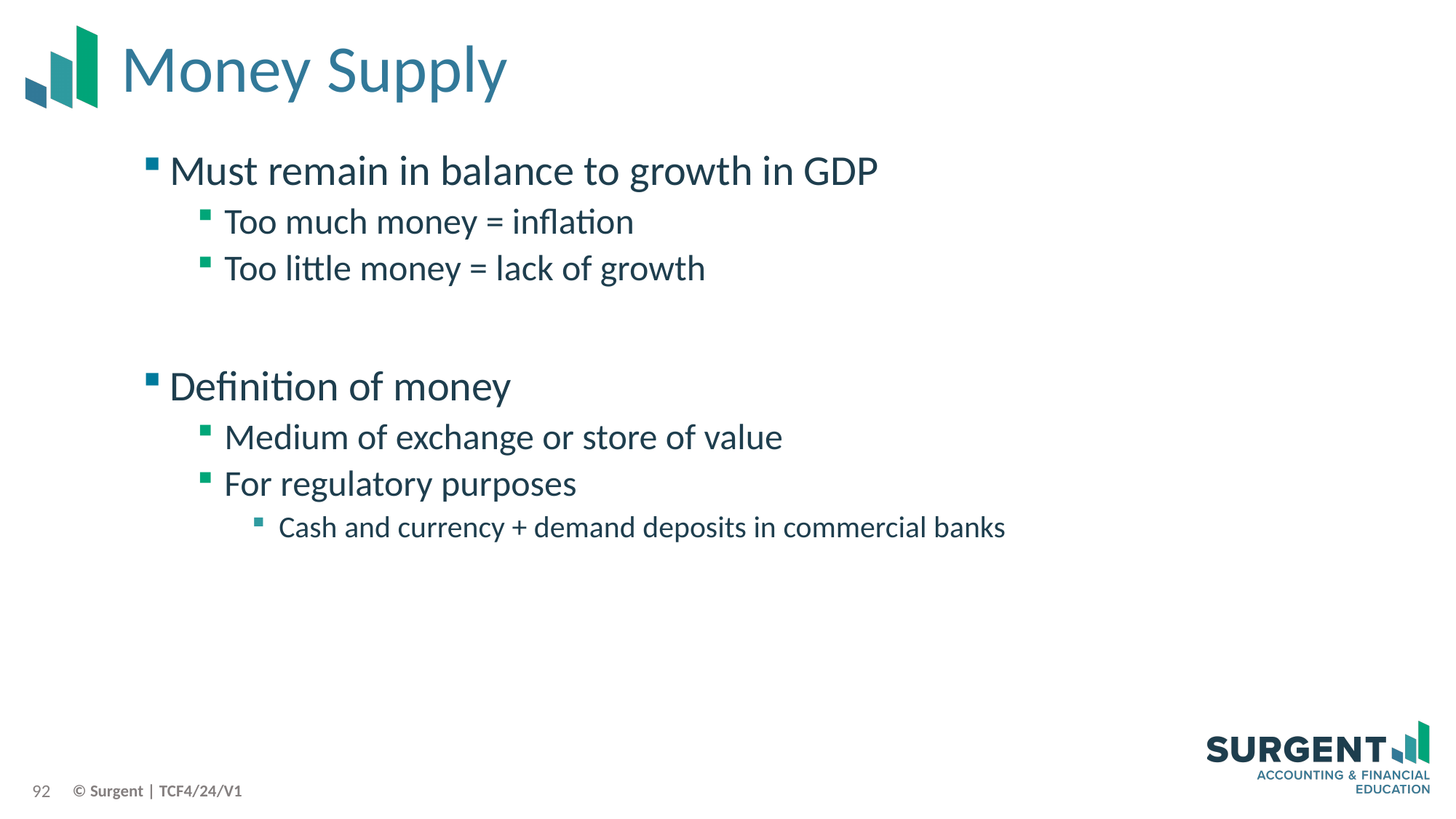

# Money Supply
Must remain in balance to growth in GDP
Too much money = inflation
Too little money = lack of growth

Definition of money
Medium of exchange or store of value
For regulatory purposes
Cash and currency + demand deposits in commercial banks

92
© Surgent | TCF4/24/V1